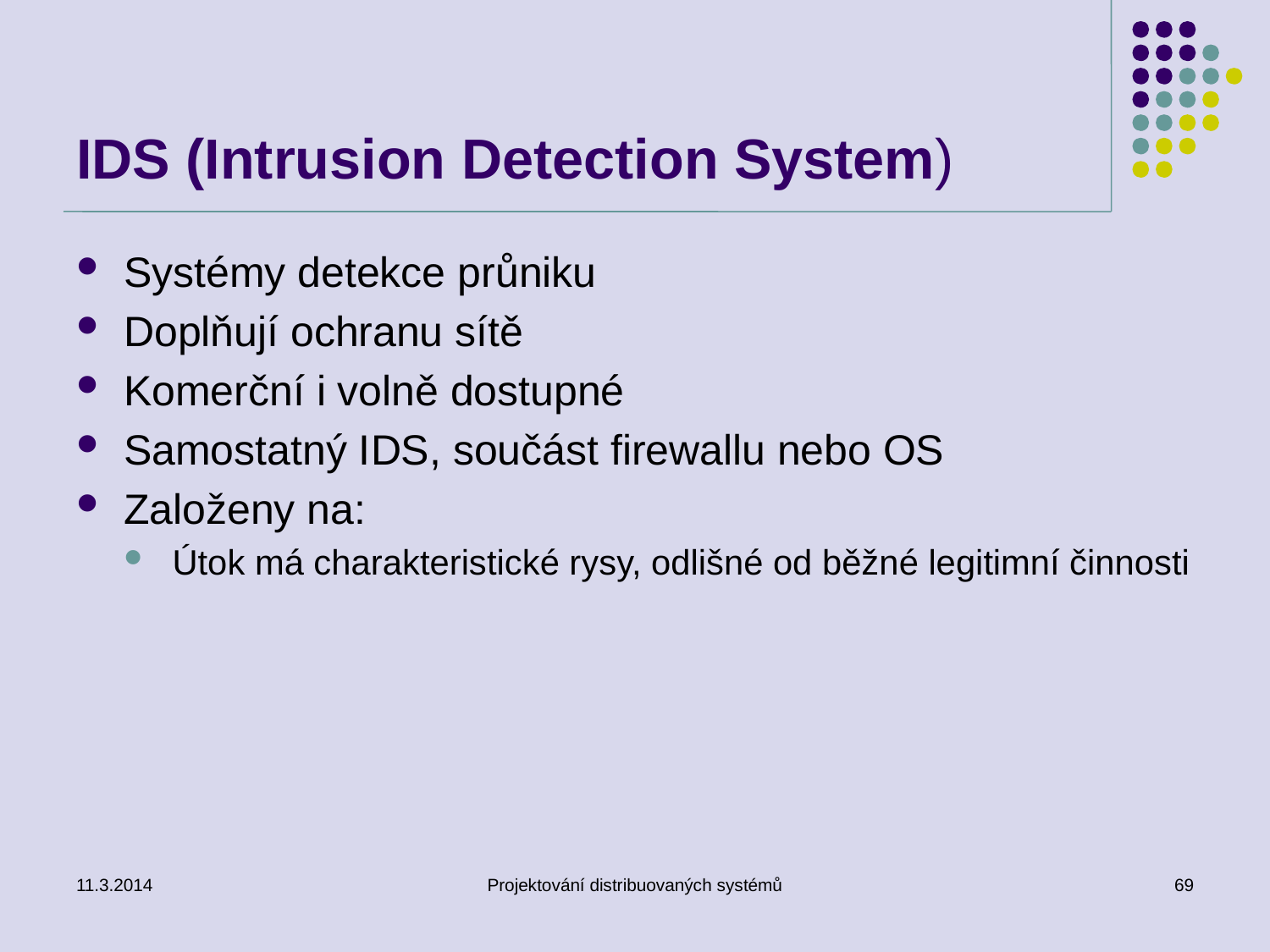

# IDS (Intrusion Detection System)
Systémy detekce průniku
Doplňují ochranu sítě
Komerční i volně dostupné
Samostatný IDS, součást firewallu nebo OS
Založeny na:
Útok má charakteristické rysy, odlišné od běžné legitimní činnosti
11.3.2014
Projektování distribuovaných systémů
69